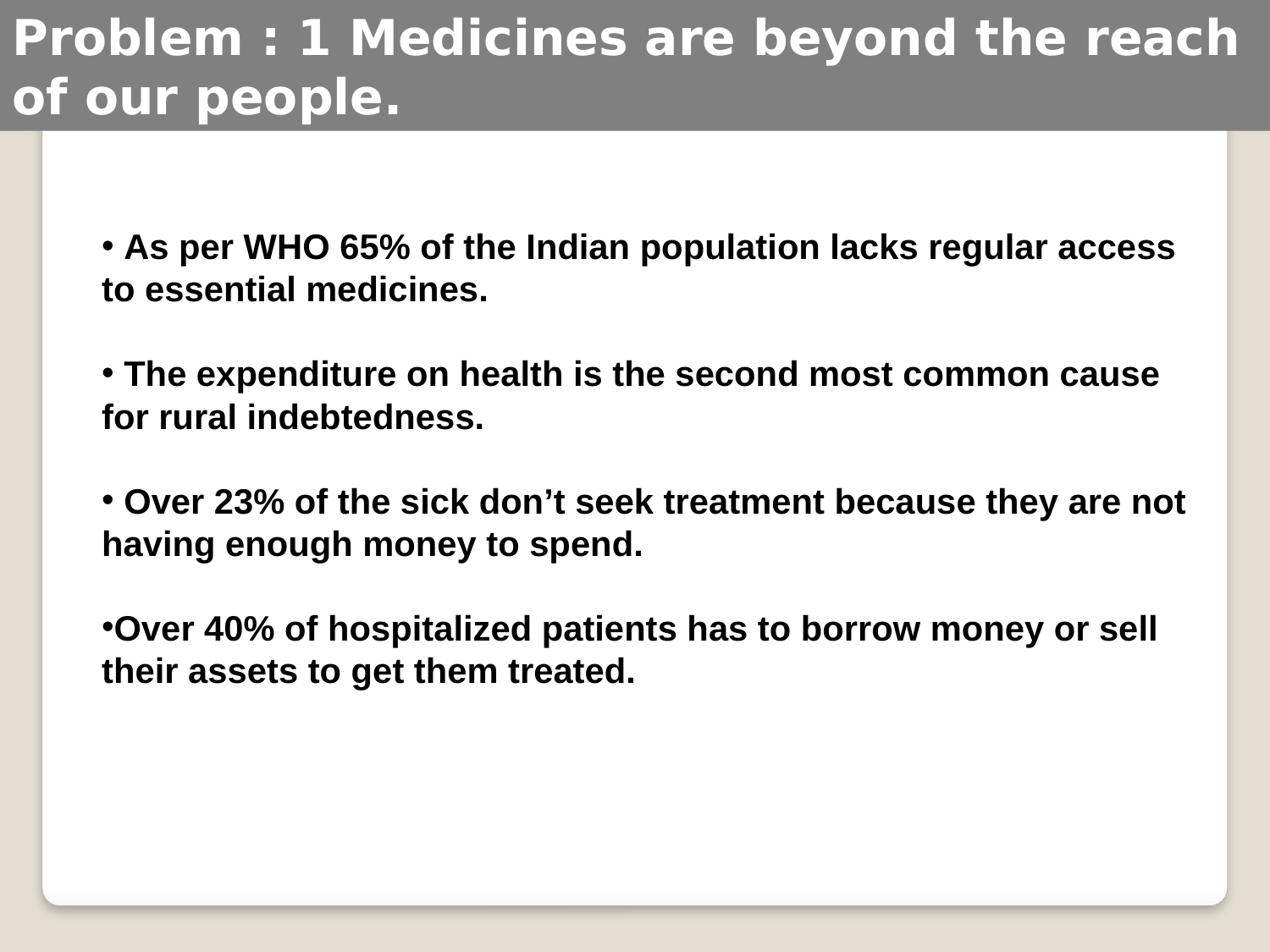

Problem : 1 Medicines are beyond the reach of our people.
 As per WHO 65% of the Indian population lacks regular access to essential medicines.

 The expenditure on health is the second most common cause for rural indebtedness.

 Over 23% of the sick don’t seek treatment because they are not having enough money to spend.

Over 40% of hospitalized patients has to borrow money or sell their assets to get them treated.